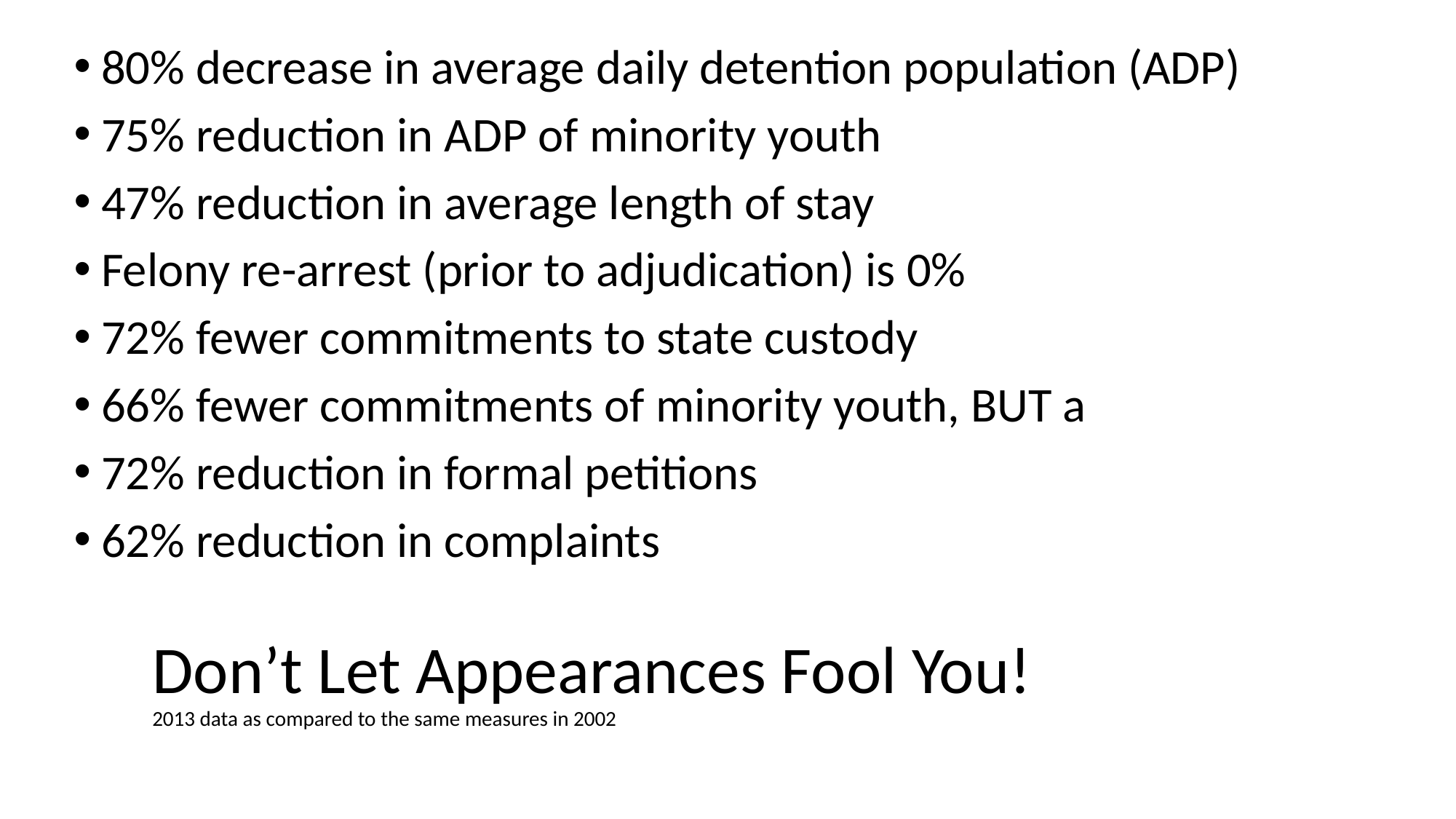

80% decrease in average daily detention population (ADP)
75% reduction in ADP of minority youth
47% reduction in average length of stay
Felony re-arrest (prior to adjudication) is 0%
72% fewer commitments to state custody
66% fewer commitments of minority youth, BUT a
72% reduction in formal petitions
62% reduction in complaints

# Don’t Let Appearances Fool You! 2013 data as compared to the same measures in 2002